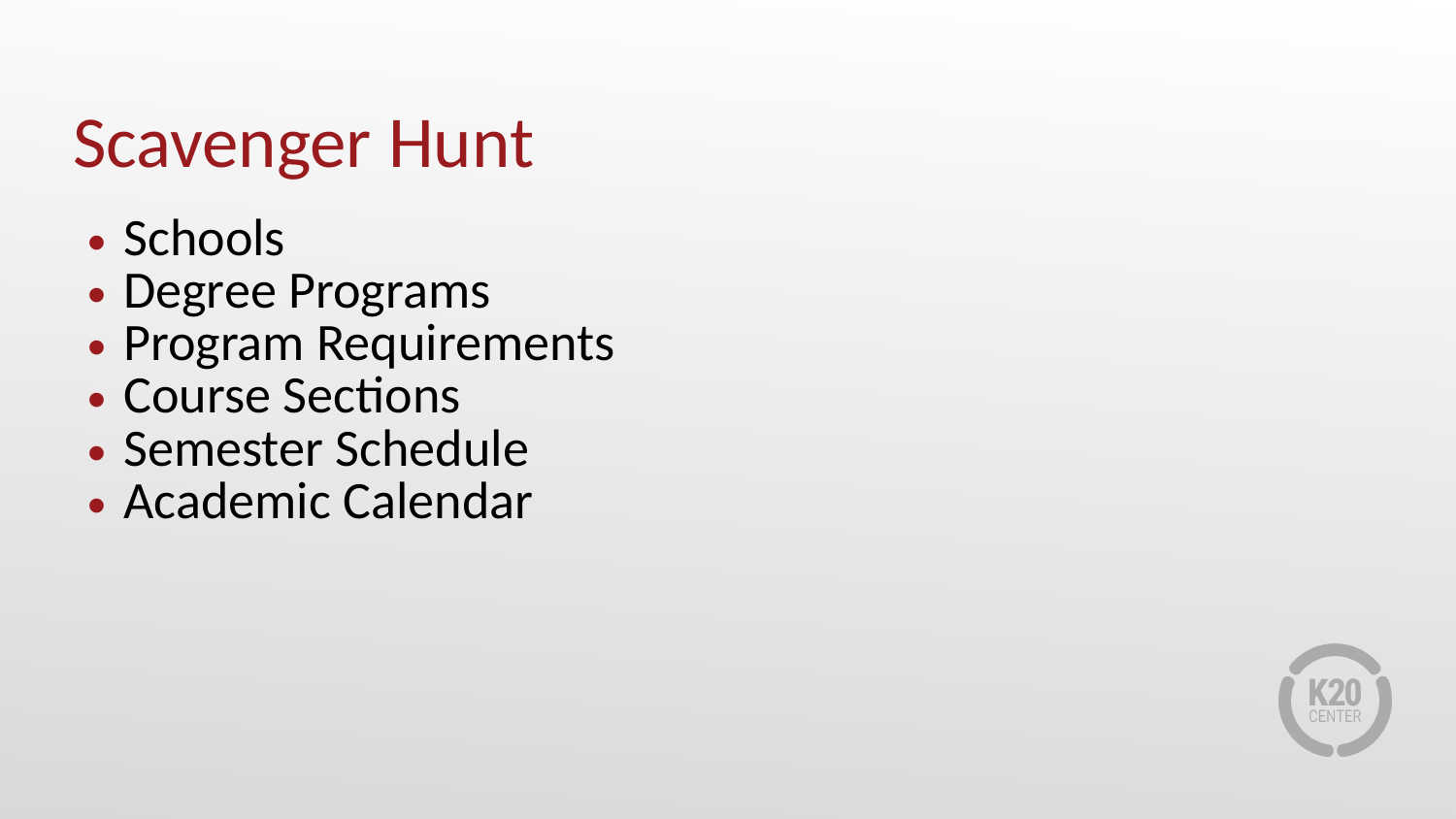

# Scavenger Hunt
Schools
Degree Programs
Program Requirements
Course Sections
Semester Schedule
Academic Calendar